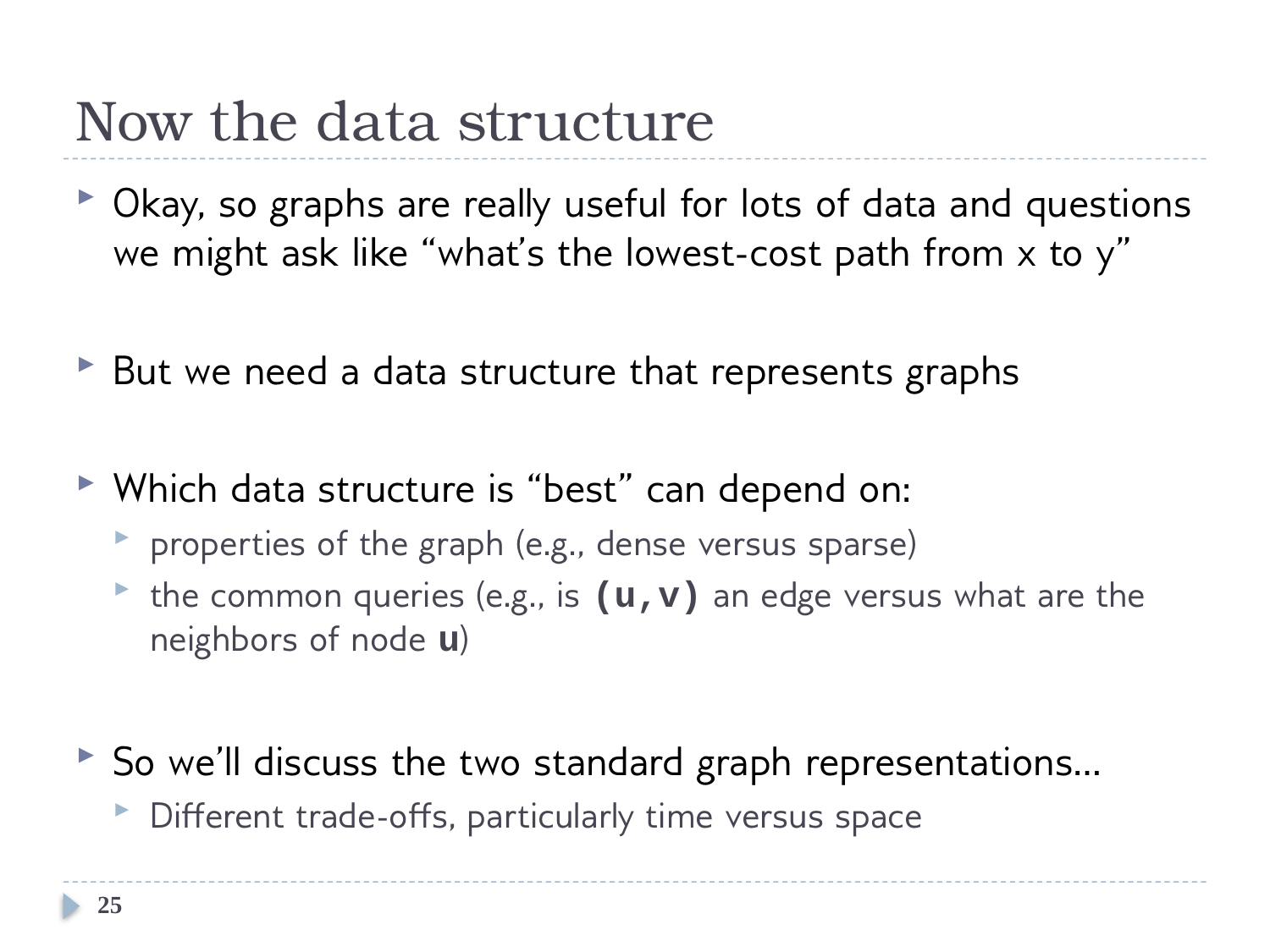

# Now the data structure
Okay, so graphs are really useful for lots of data and questions we might ask like “what’s the lowest-cost path from x to y”

But we need a data structure that represents graphs

Which data structure is “best” can depend on:
properties of the graph (e.g., dense versus sparse)
the common queries (e.g., is (u,v) an edge versus what are the neighbors of node u)

So we’ll discuss the two standard graph representations…
Different trade-offs, particularly time versus space
25